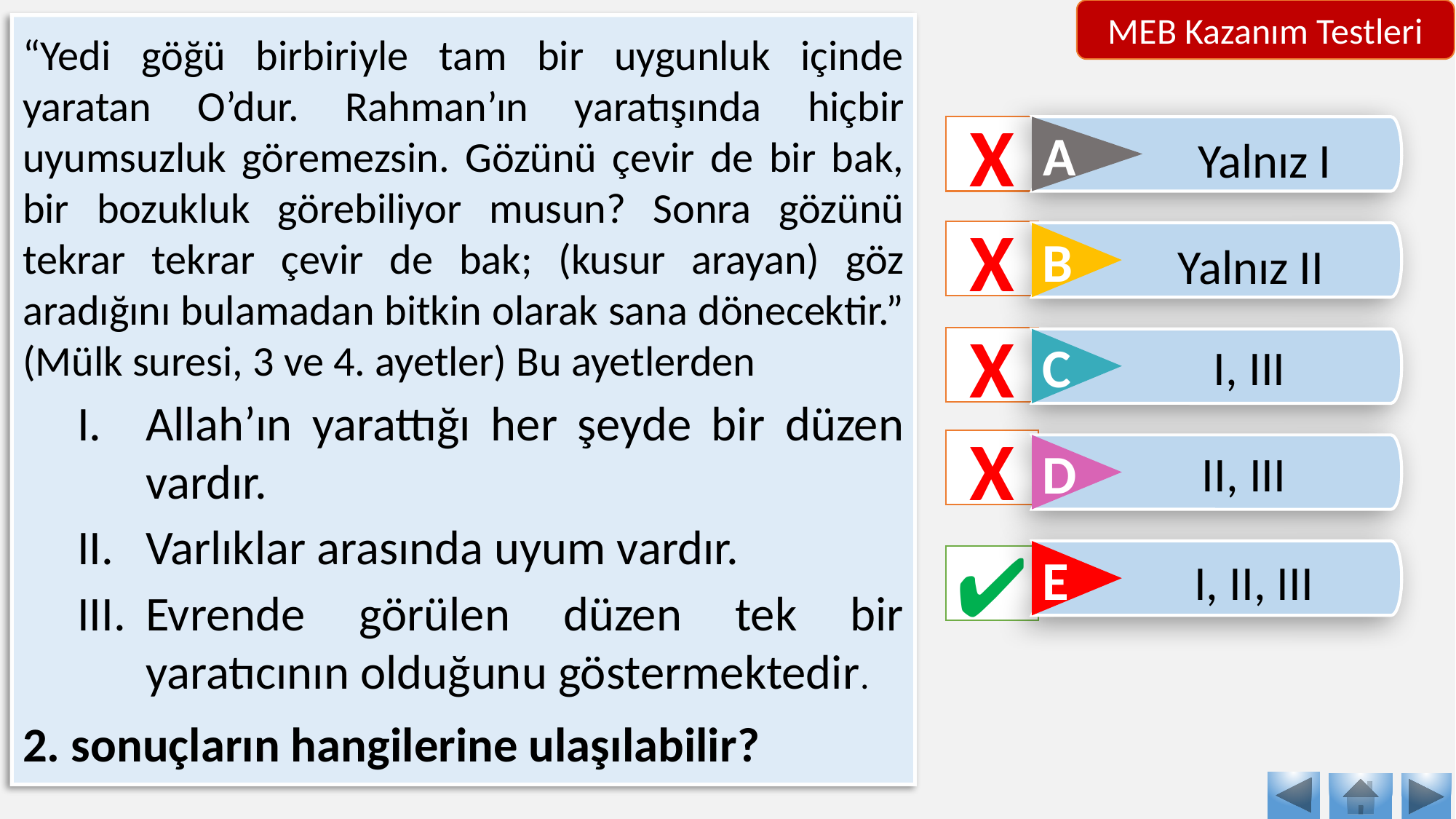

MEB Kazanım Testleri
“Yedi göğü birbiriyle tam bir uygunluk içinde yaratan O’dur. Rahman’ın yaratışında hiçbir uyumsuzluk göremezsin. Gözünü çevir de bir bak, bir bozukluk görebiliyor musun? Sonra gözünü tekrar tekrar çevir de bak; (kusur arayan) göz aradığını bulamadan bitkin olarak sana dönecektir.” (Mülk suresi, 3 ve 4. ayetler) Bu ayetlerden
Allah’ın yarattığı her şeyde bir düzen vardır.
Varlıklar arasında uyum vardır.
Evrende görülen düzen tek bir yaratıcının olduğunu göstermektedir.
2. sonuçların hangilerine ulaşılabilir?
X
A
       Yalnız I
X
B
     Yalnız II
X
C
      I, III
X
D
     II, III
E
      I, II, III
✔